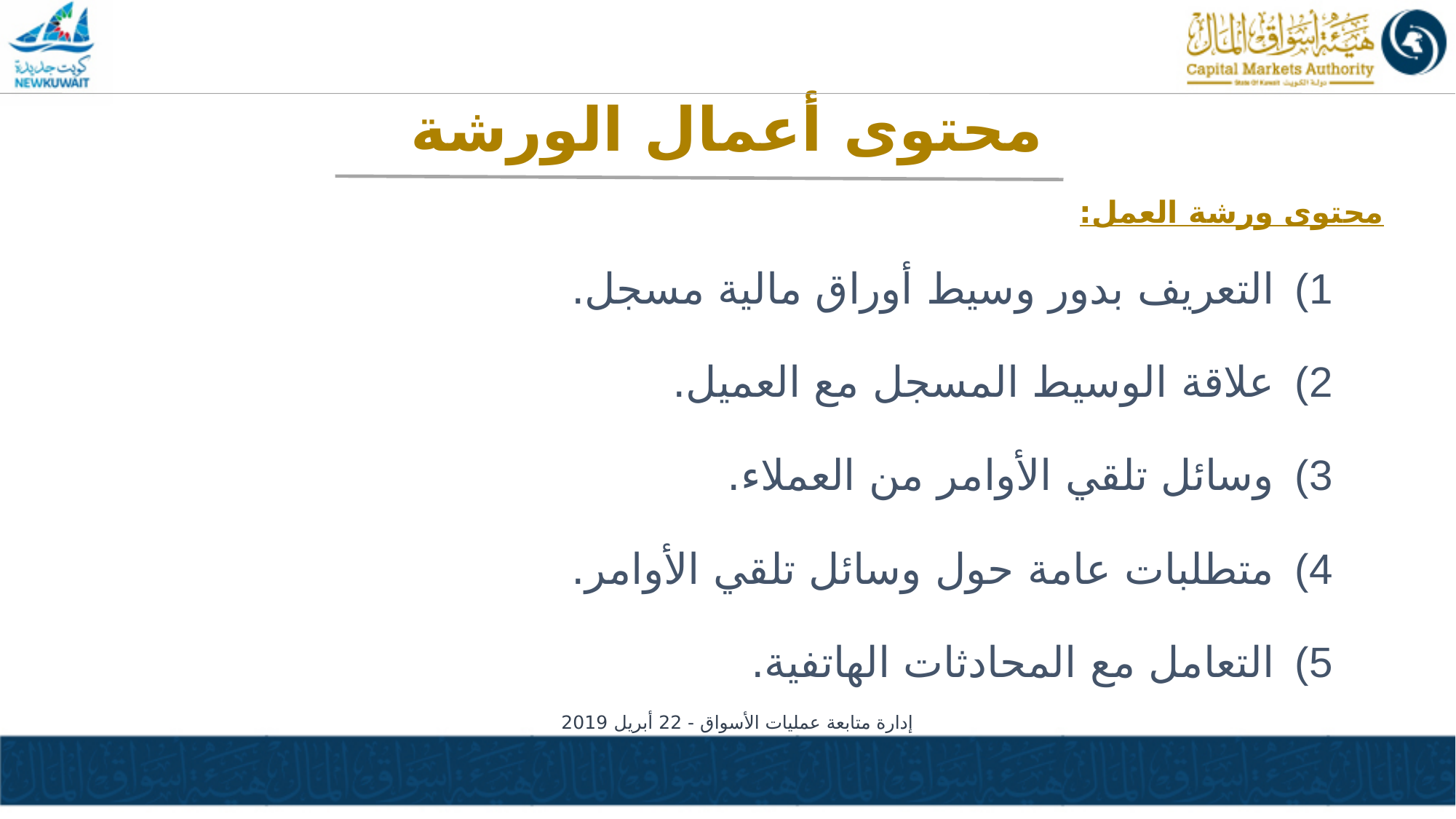

محتوى أعمال الورشة
محتوى ورشة العمل:

التعريف بدور وسيط أوراق مالية مسجل.

علاقة الوسيط المسجل مع العميل.

وسائل تلقي الأوامر من العملاء.

متطلبات عامة حول وسائل تلقي الأوامر.

التعامل مع المحادثات الهاتفية.

إدارة متابعة عمليات الأسواق - 22 أبريل 2019